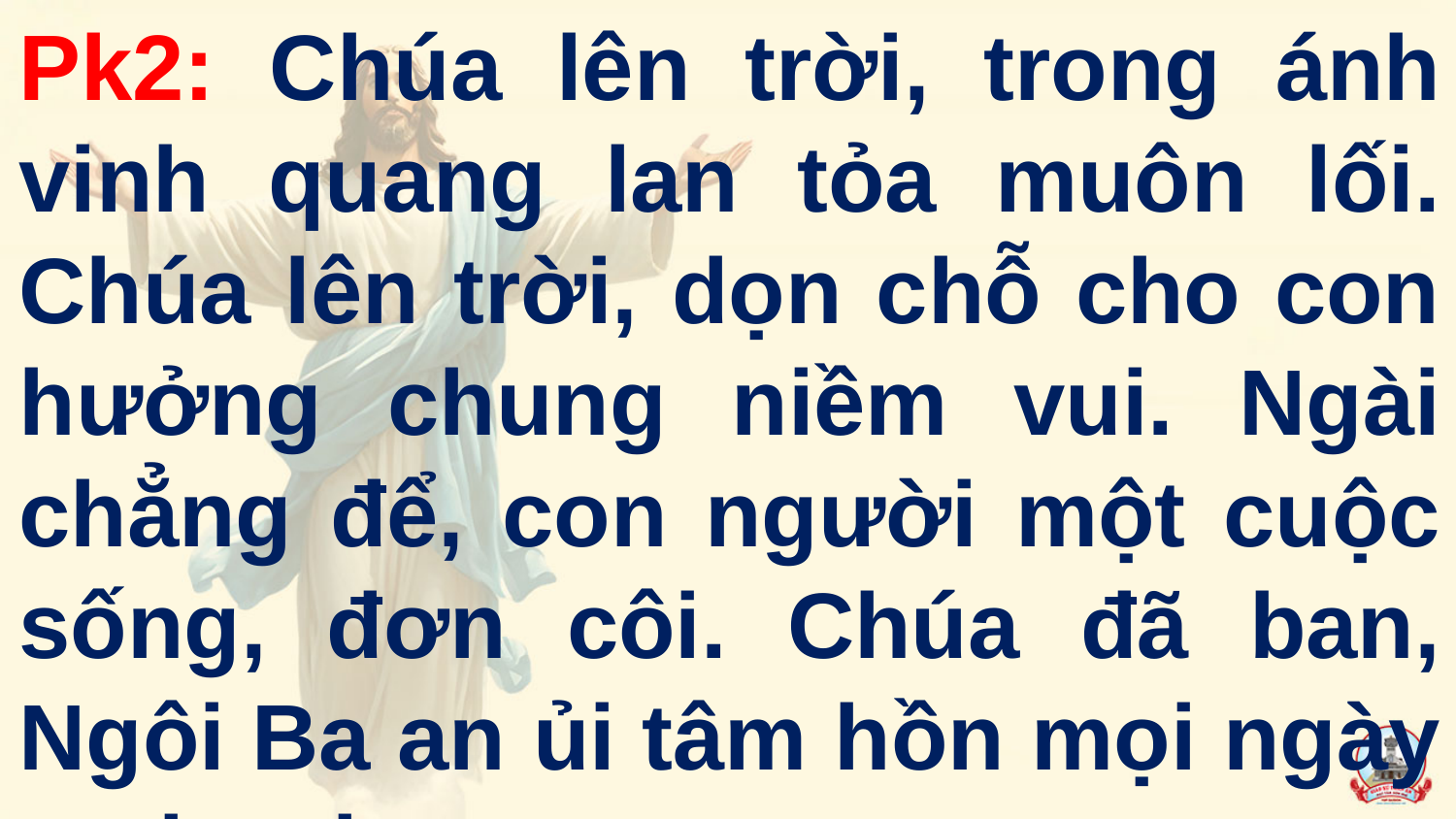

Pk2: Chúa lên trời, trong ánh vinh quang lan tỏa muôn lối. Chúa lên trời, dọn chỗ cho con hưởng chung niềm vui. Ngài chẳng để, con người một cuộc sống, đơn côi. Chúa đã ban, Ngôi Ba an ủi tâm hồn mọi ngày mọi nơi.